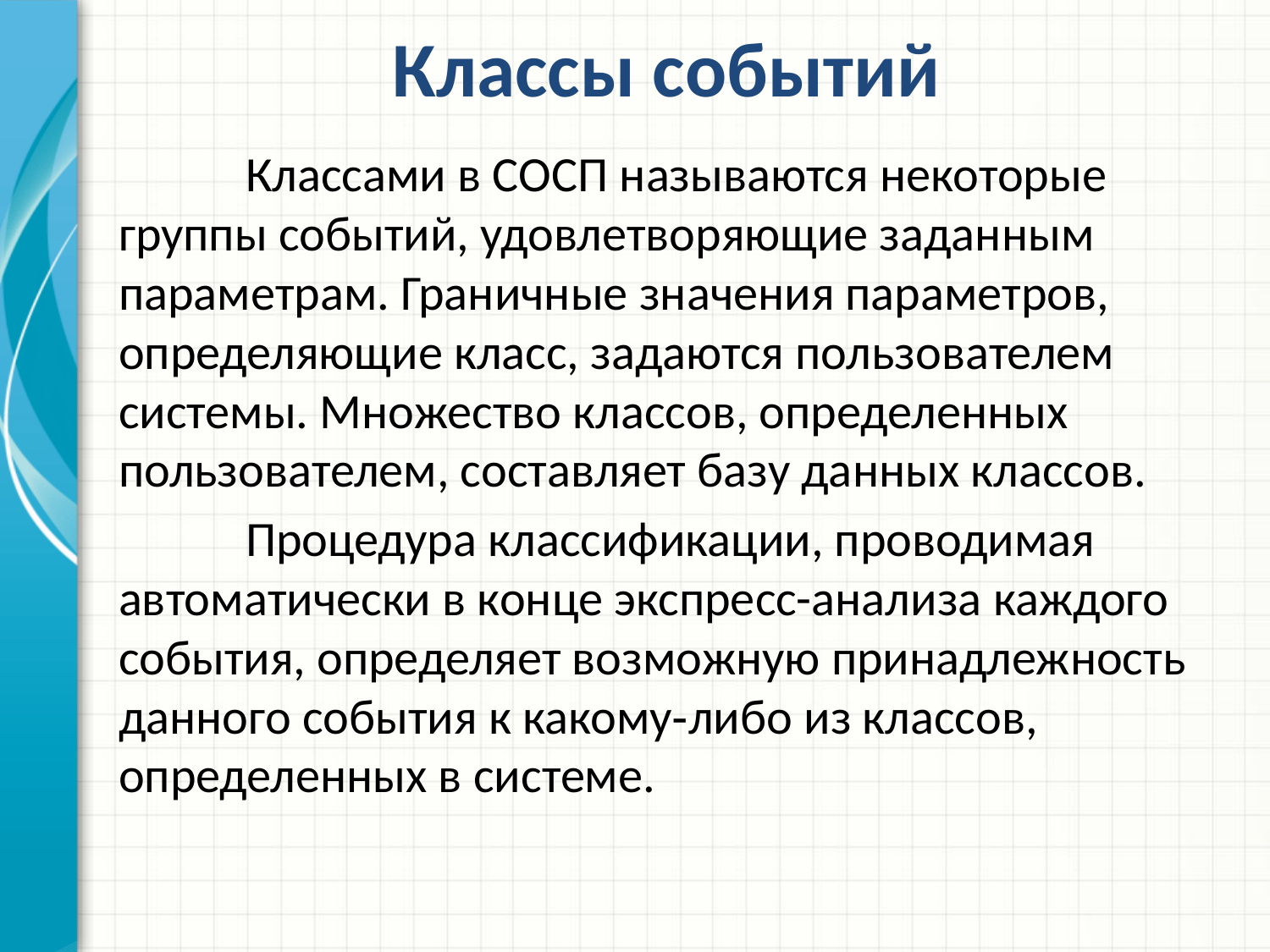

# Классы событий
	Классами в СОСП называются некоторые группы событий, удовлетворяющие заданным параметрам. Граничные значения параметров, определяющие класс, задаются пользователем системы. Множество классов, определенных пользователем, составляет базу данных классов.
	Процедура классификации, проводимая автоматически в конце экспресс-анализа каждого события, определяет возможную принадлежность данного события к какому‑либо из классов, определенных в системе.